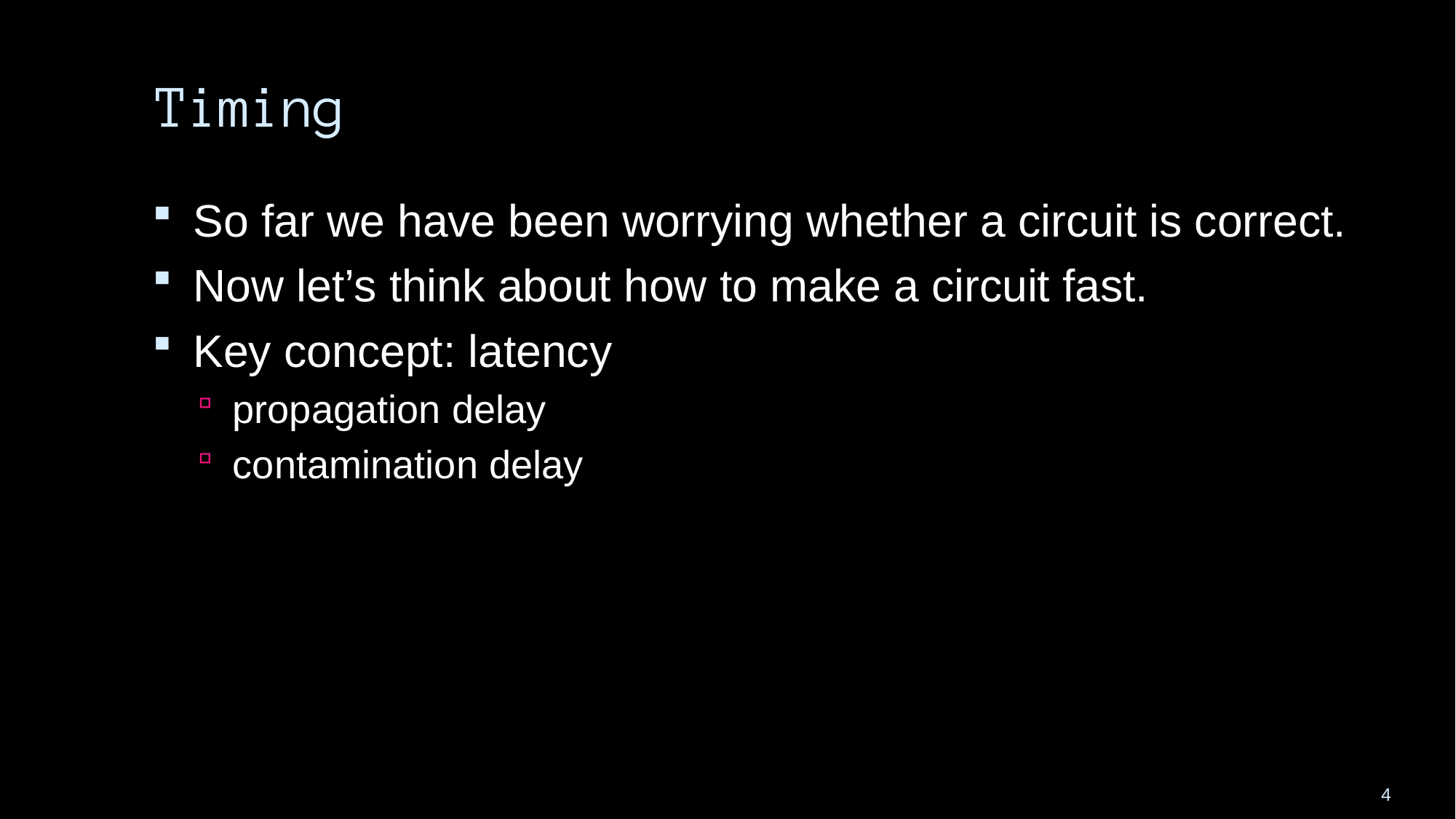

# Timing
So far we have been worrying whether a circuit is correct.
Now let’s think about how to make a circuit fast.
Key concept: latency
propagation delay
contamination delay

4